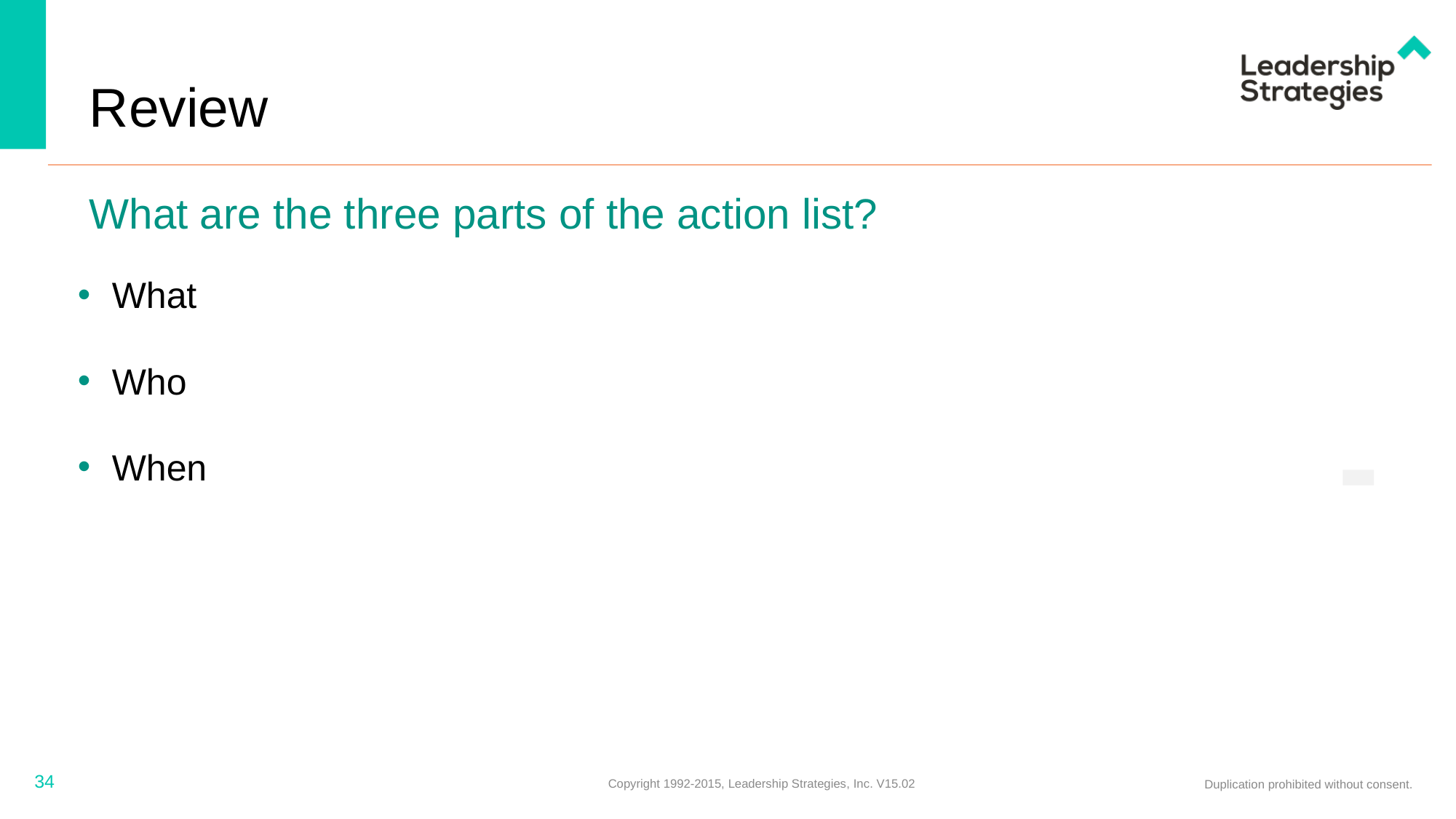

# Review
What are the three parts of the action list?
What
Who
When

34
Copyright 1992-2015, Leadership Strategies, Inc. V15.02